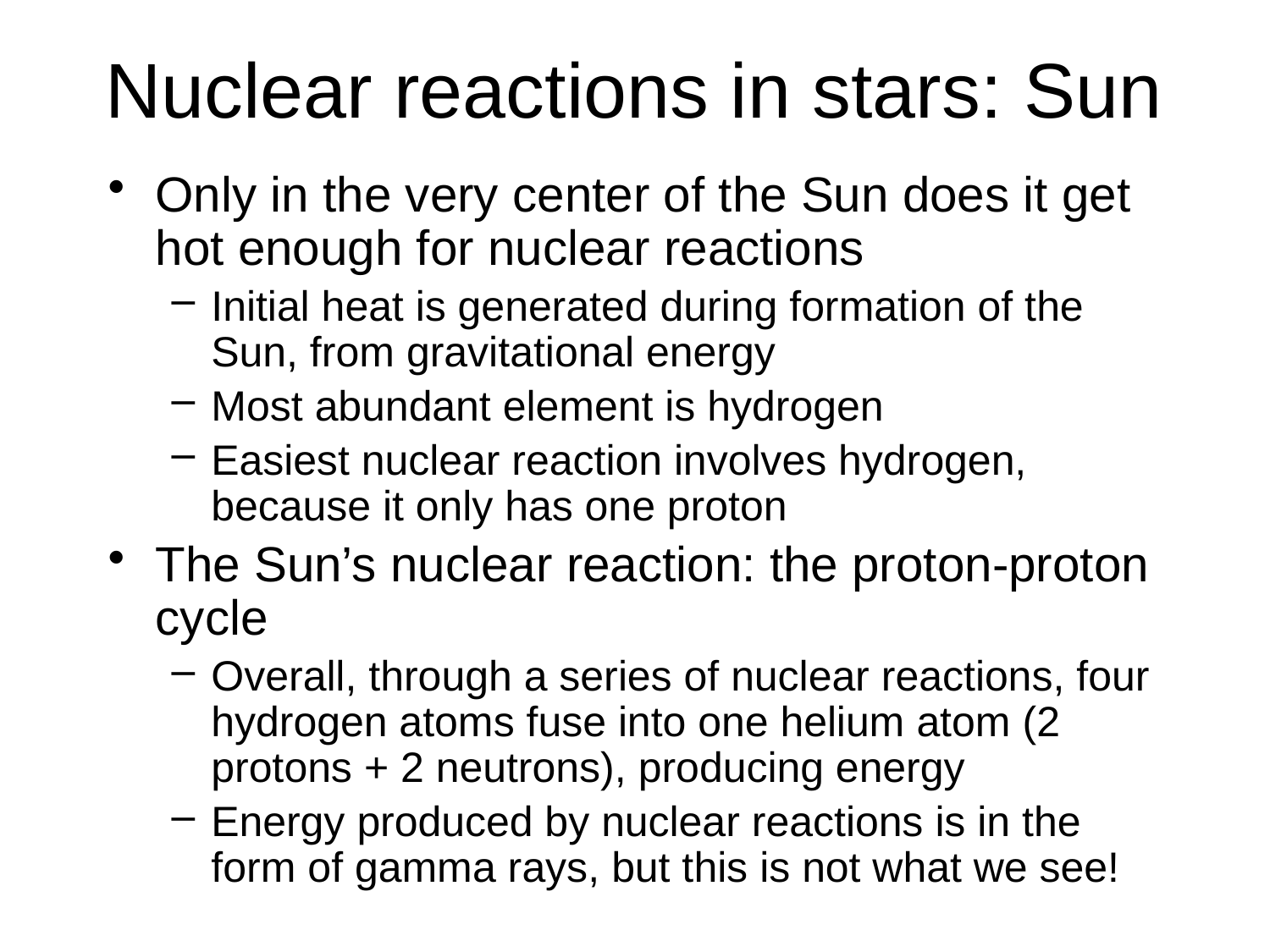

# Nuclear reactions in stars: Sun
Only in the very center of the Sun does it get hot enough for nuclear reactions
Initial heat is generated during formation of the Sun, from gravitational energy
Most abundant element is hydrogen
Easiest nuclear reaction involves hydrogen, because it only has one proton
The Sun’s nuclear reaction: the proton-proton cycle
Overall, through a series of nuclear reactions, four hydrogen atoms fuse into one helium atom (2 protons + 2 neutrons), producing energy
Energy produced by nuclear reactions is in the form of gamma rays, but this is not what we see!